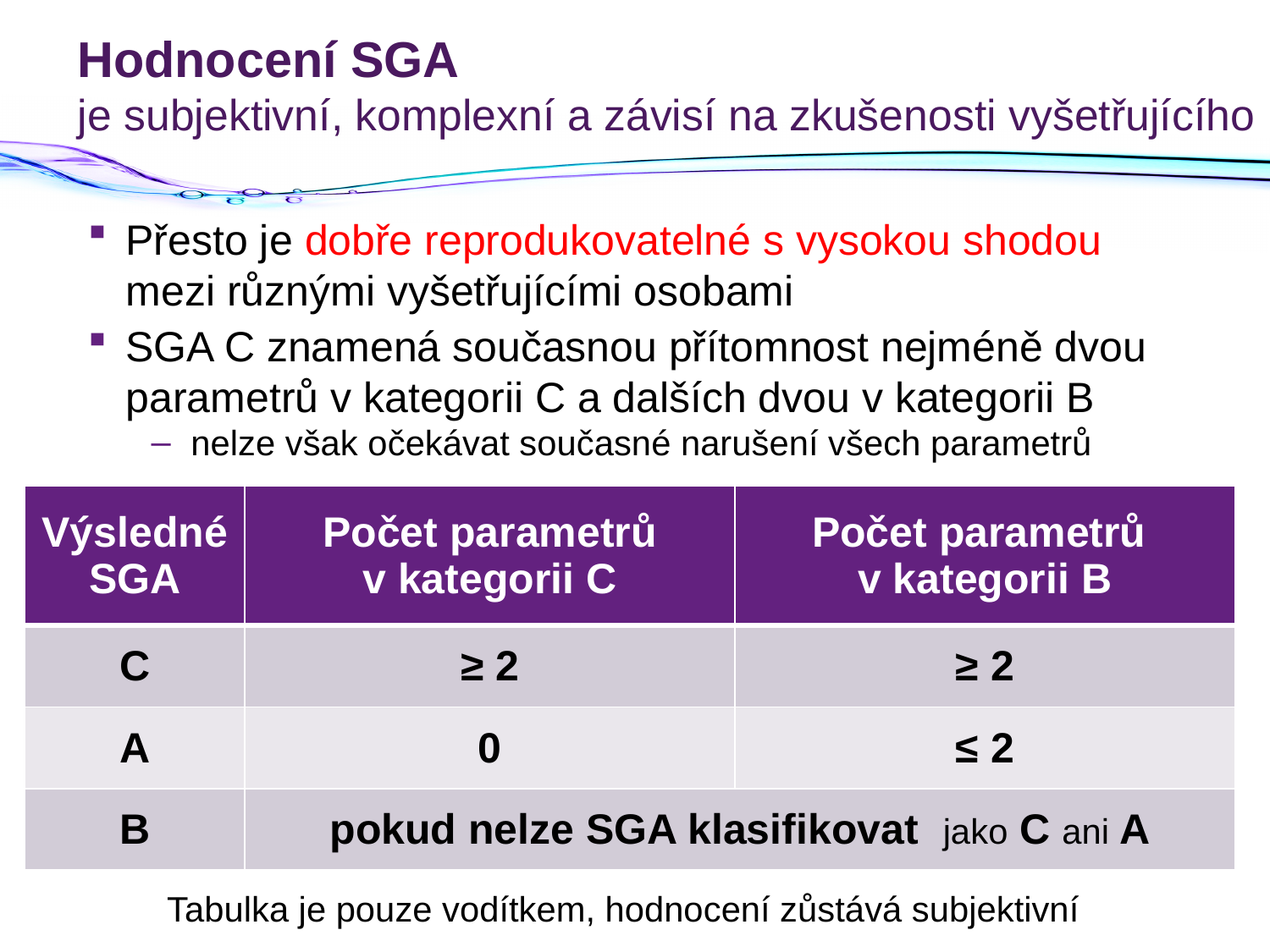

# Hodnocení SGA je subjektivní, komplexní a závisí na zkušenosti vyšetřujícího
Přesto je dobře reprodukovatelné s vysokou shodou mezi různými vyšetřujícími osobami
SGA C znamená současnou přítomnost nejméně dvou parametrů v kategorii C a dalších dvou v kategorii B
nelze však očekávat současné narušení všech parametrů

| Výsledné SGA | Počet parametrů v kategorii C | Počet parametrů v kategorii B |
| --- | --- | --- |
| C | ≥ 2 | ≥ 2 |
| A | 0 | ≤ 2 |
| B | pokud nelze SGA klasifikovat jako C ani A |  |
Tabulka je pouze vodítkem, hodnocení zůstává subjektivní